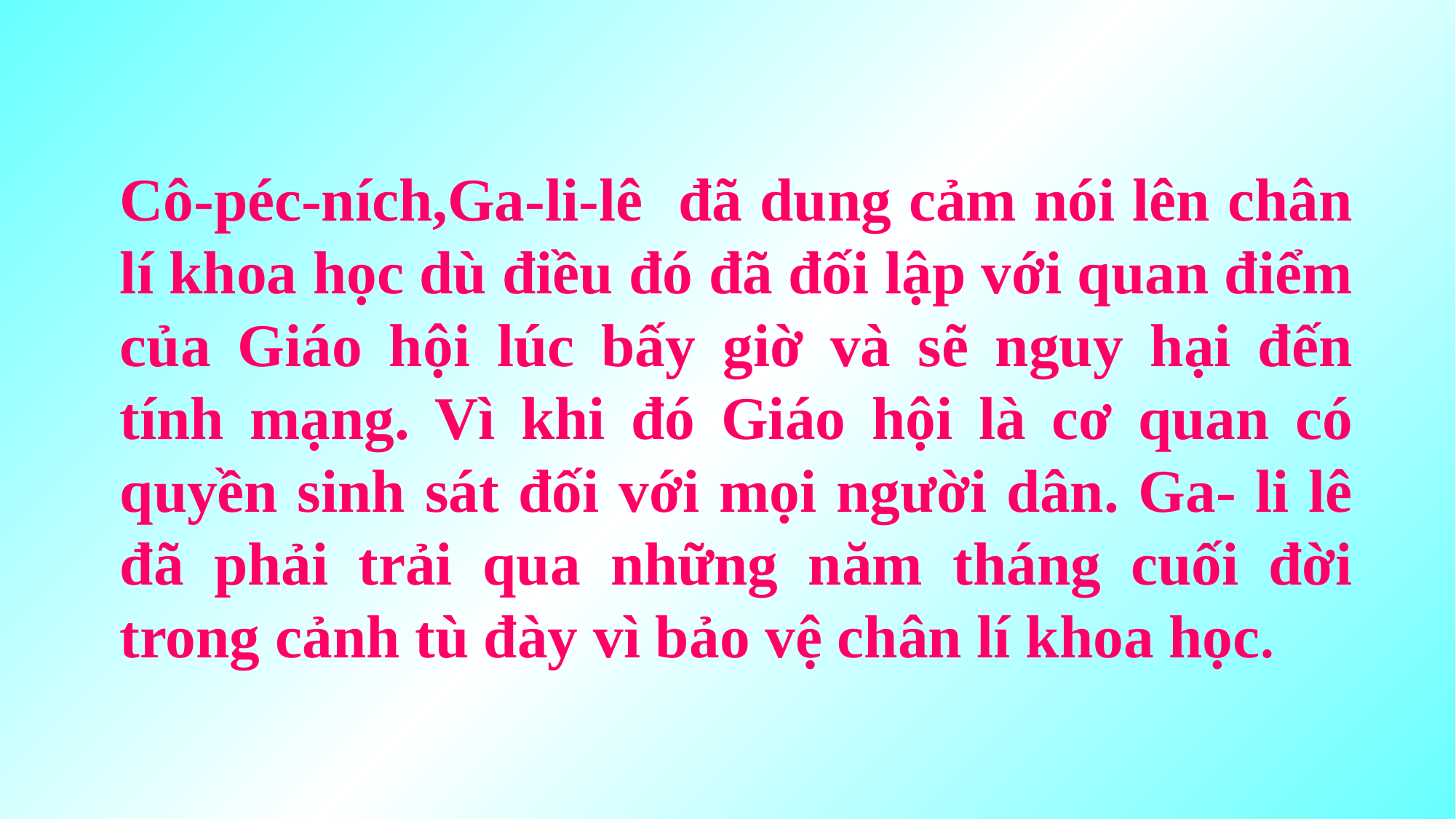

Cô-péc-ních,Ga-li-lê  đã dung cảm nói lên chân lí khoa học dù điều đó đã đối lập với quan điểm của Giáo hội lúc bấy giờ và sẽ nguy hại đến tính mạng. Vì khi đó Giáo hội là cơ quan có quyền sinh sát đối với mọi người dân. Ga- li lê đã phải trải qua những năm tháng cuối đời trong cảnh tù đày vì bảo vệ chân lí khoa học.